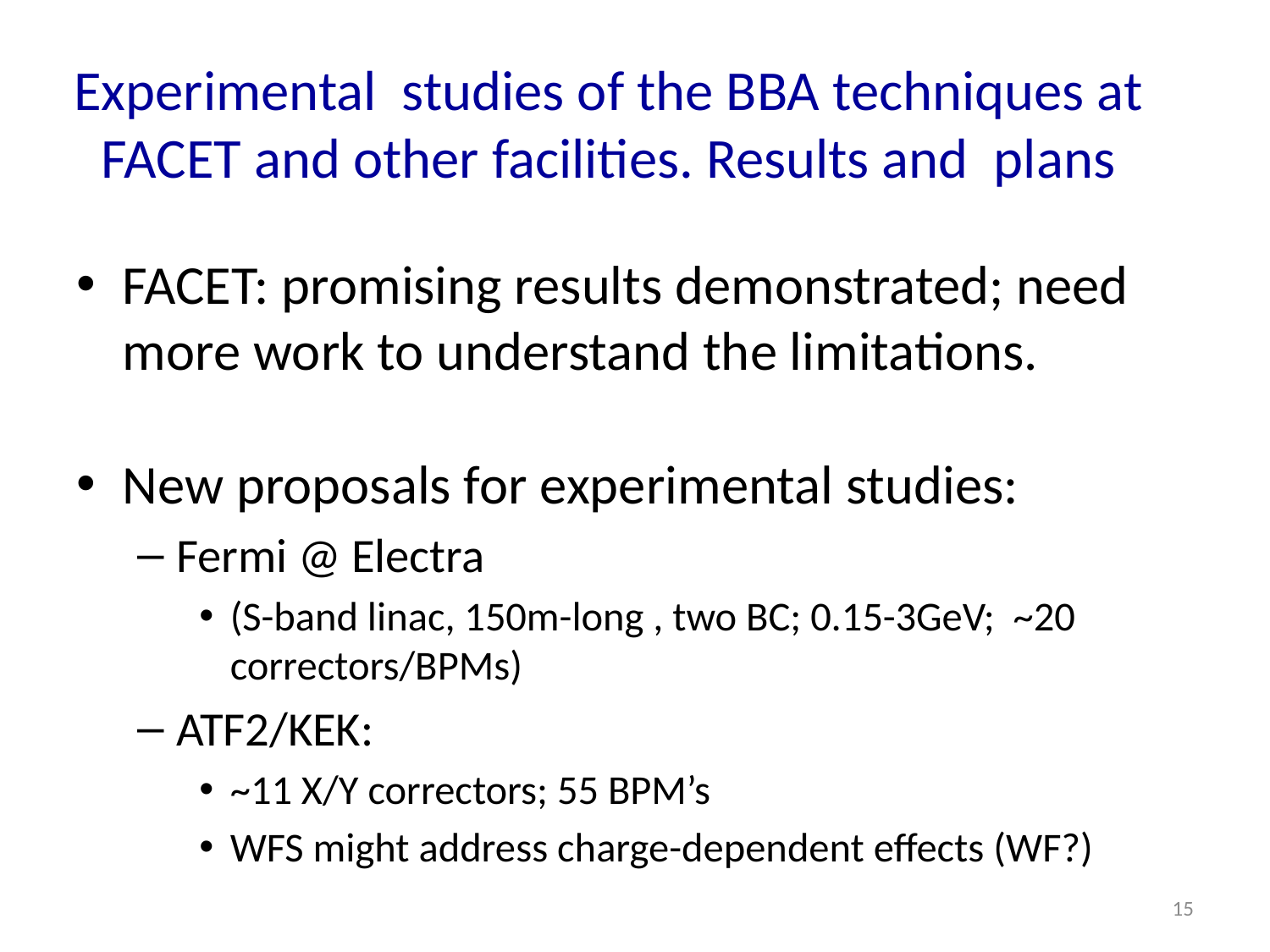

# Experimental  studies of the BBA techniques at FACET and other facilities. Results and  plans
FACET: promising results demonstrated; need more work to understand the limitations.

New proposals for experimental studies:
Fermi @ Electra
(S-band linac, 150m-long , two BC; 0.15-3GeV;  ~20 correctors/BPMs)
ATF2/KEK:
~11 X/Y correctors; 55 BPM’s
WFS might address charge-dependent effects (WF?)
15